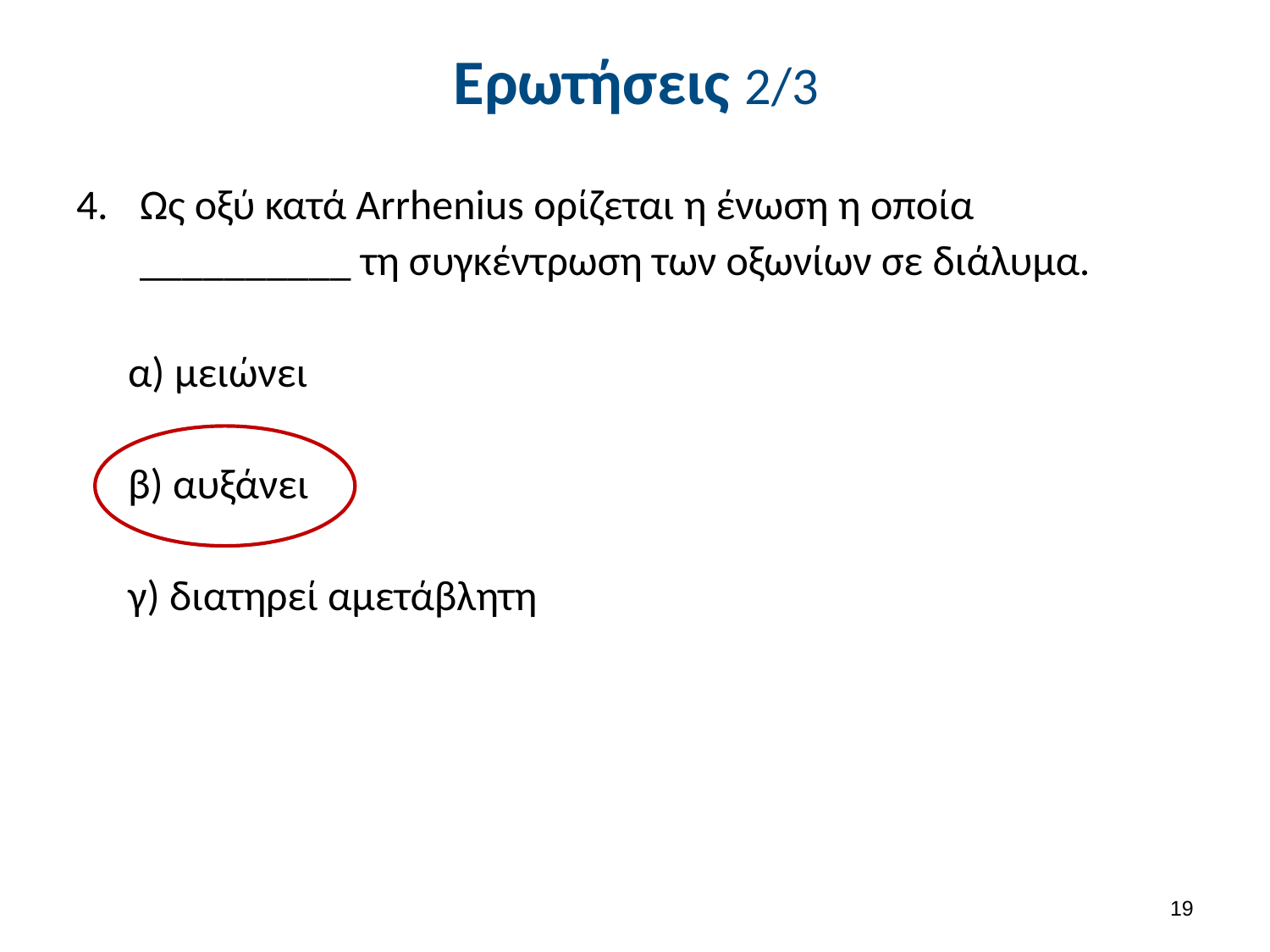

# Ερωτήσεις 2/3
Ως οξύ κατά Arrhenius ορίζεται η ένωση η οποία __________ τη συγκέντρωση των οξωνίων σε διάλυμα.

α) μειώνει

β) αυξάνει

γ) διατηρεί αμετάβλητη

19